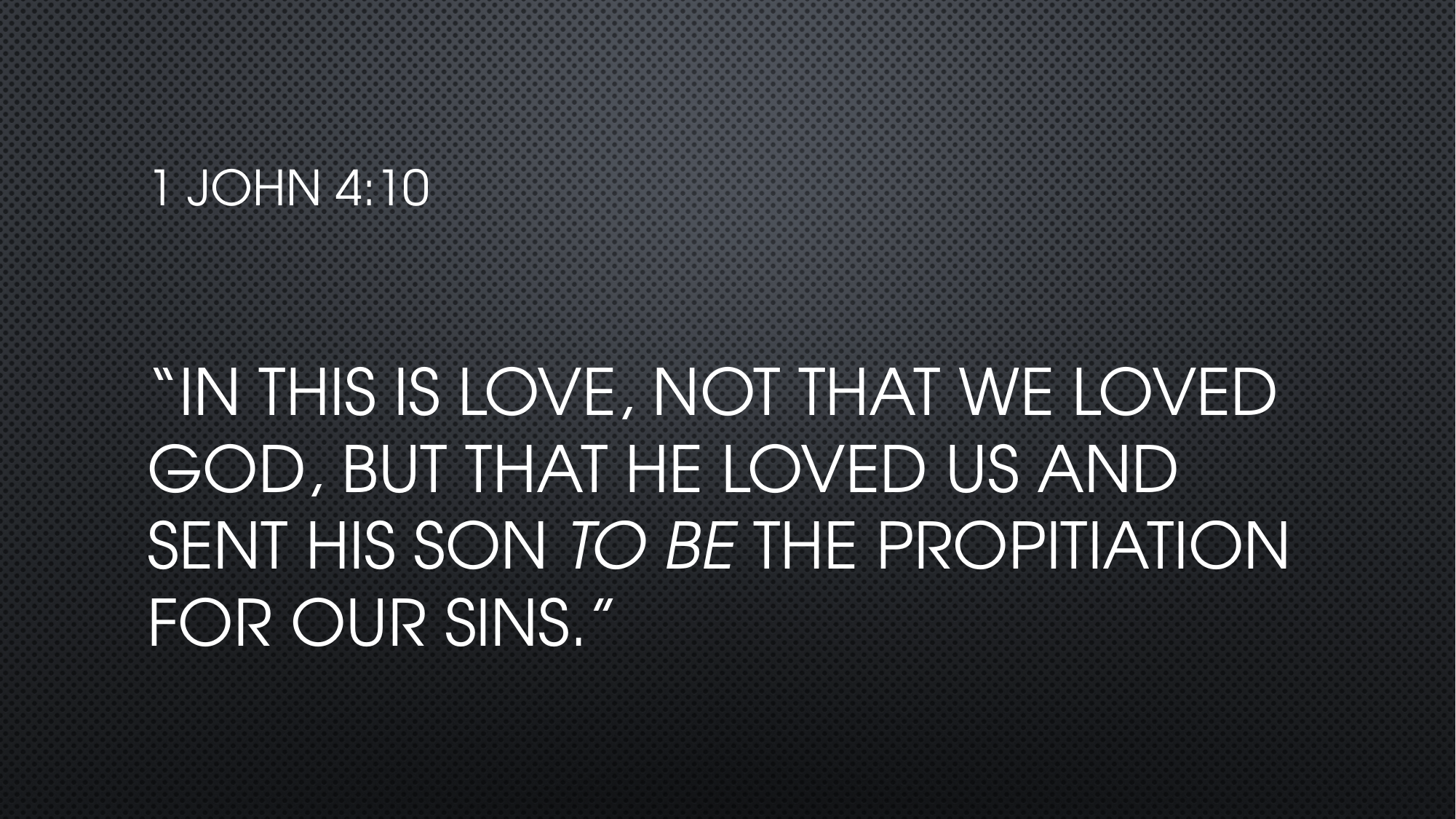

# 1 john 4:10
“In this is love, not that we loved God, but that He loved us and sent His Son to be the propitiation for our sins.”